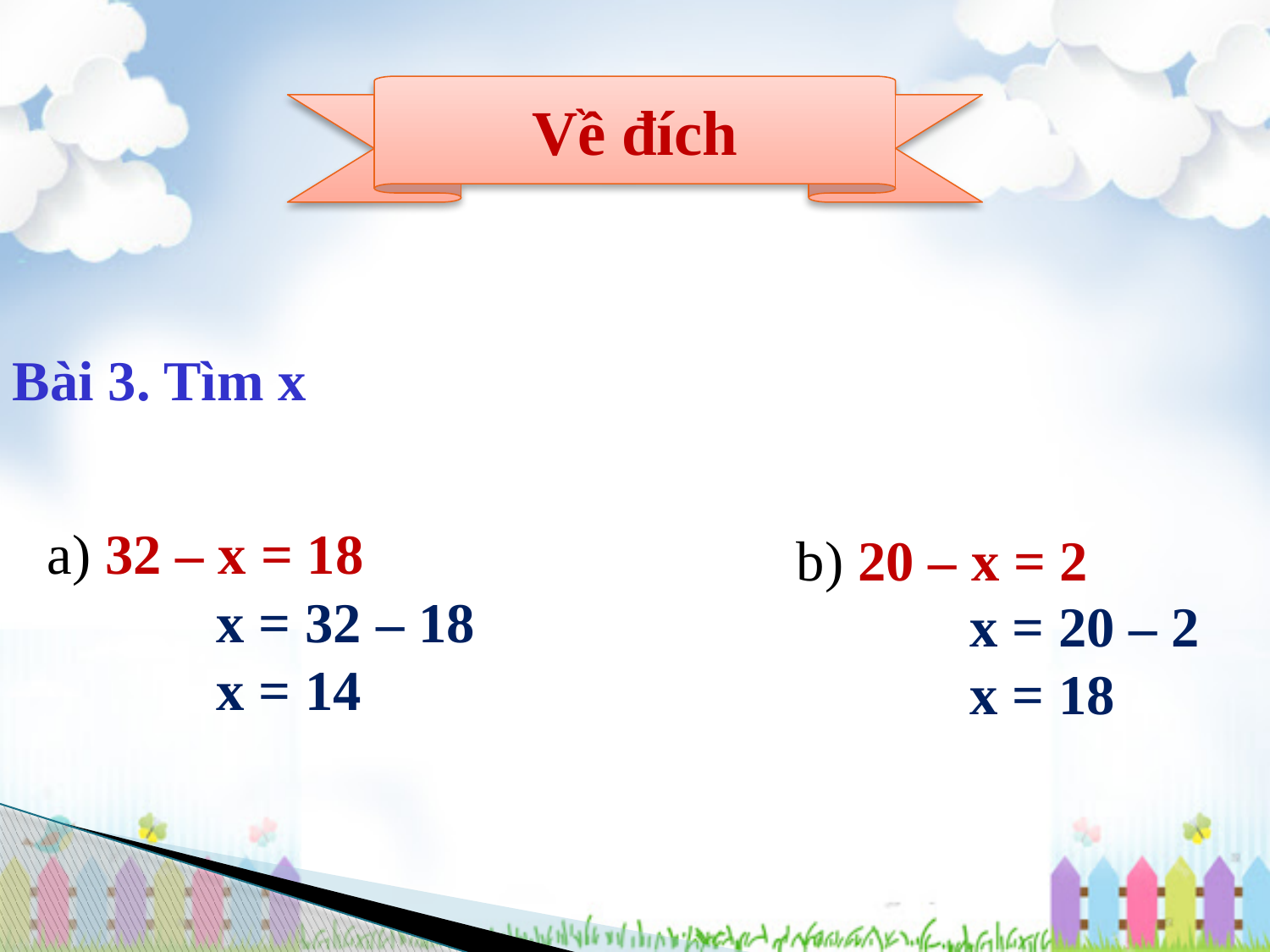

Về đích
Bài 3. Tìm x
a) 32 – x = 18
b) 20 – x = 2
x = 32 – 18
x = 14
x = 20 – 2
x = 18